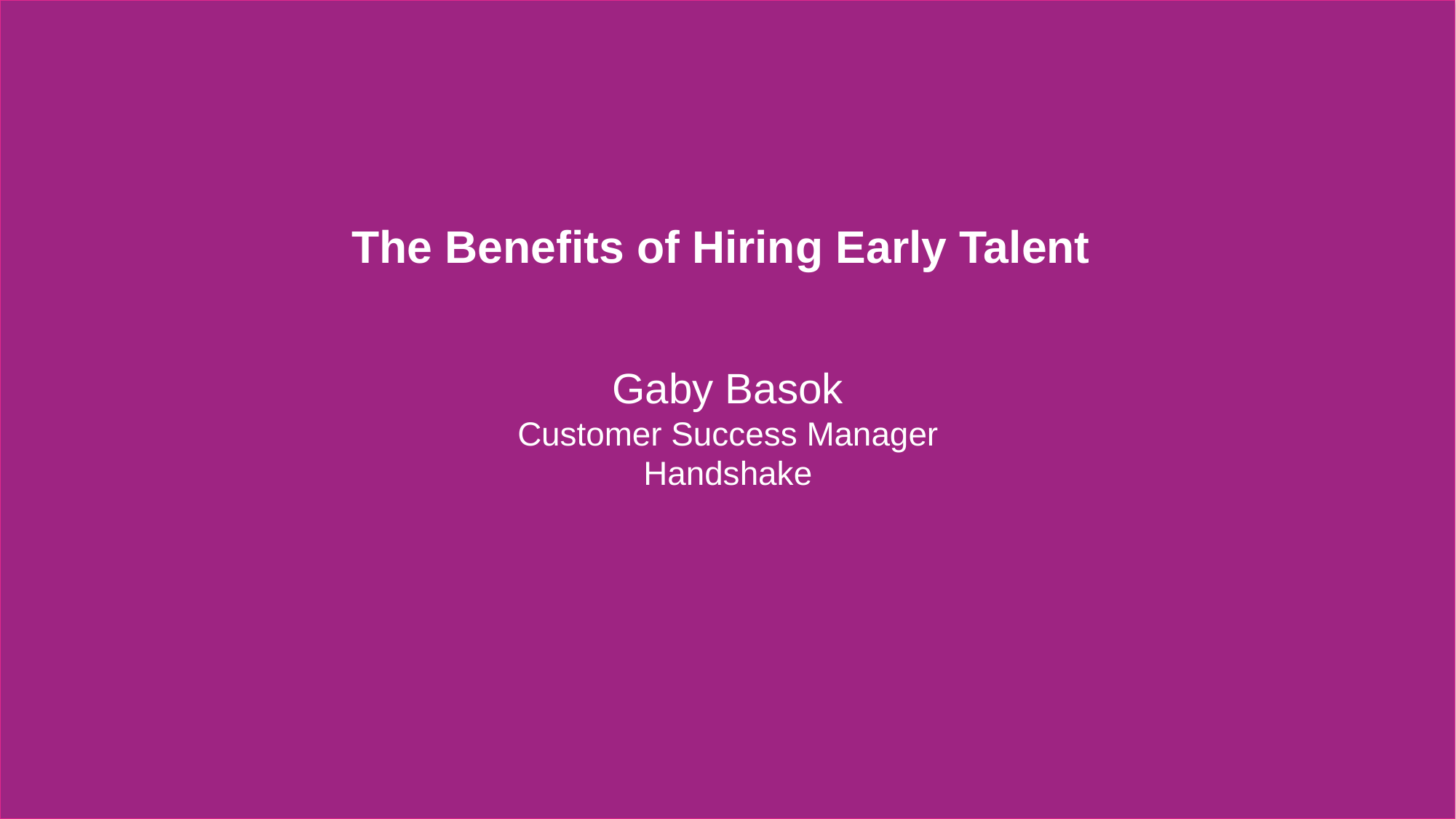

# The Benefits of Hiring Early Talent
Gaby Basok
Customer Success Manager
Handshake